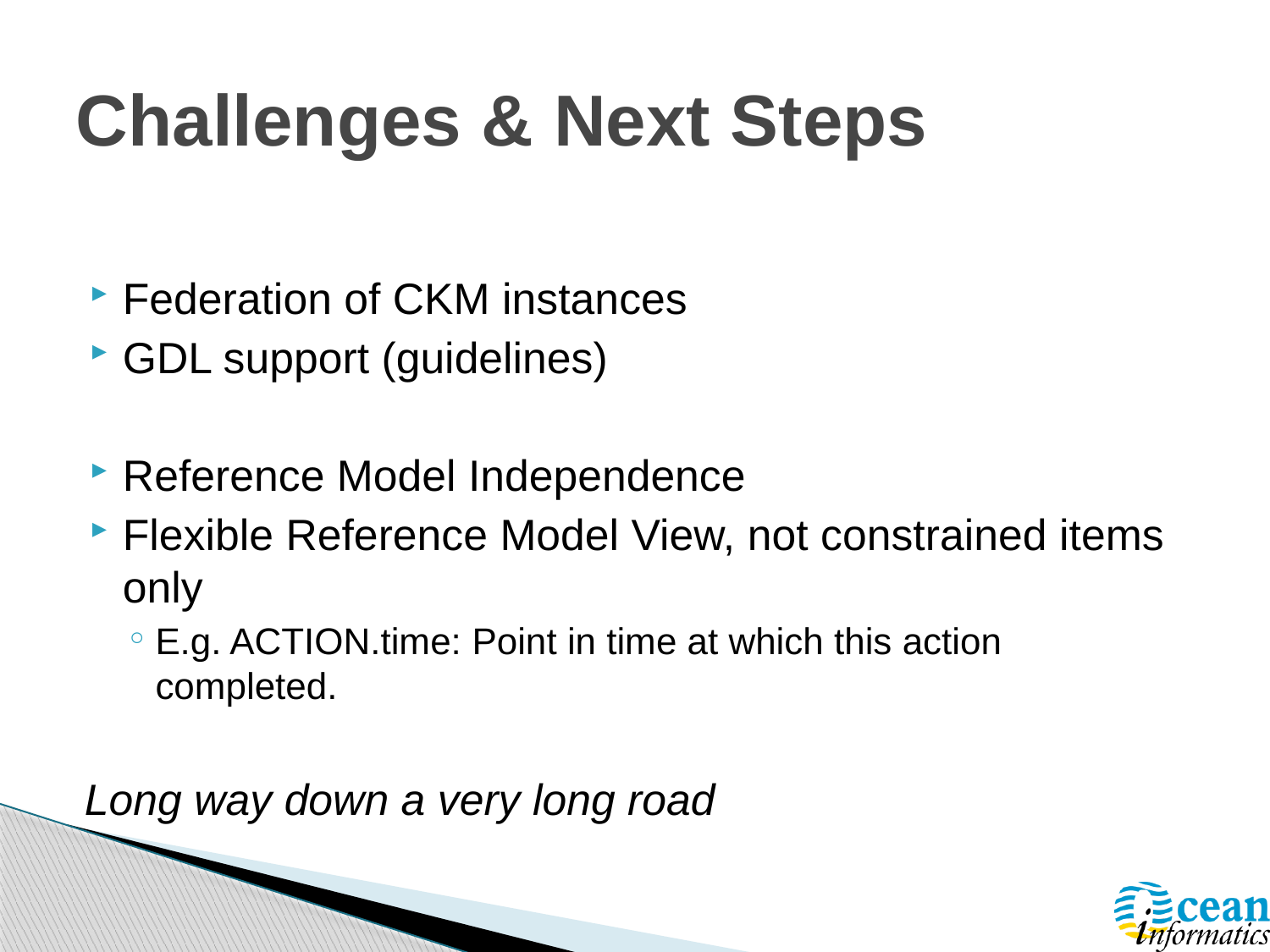

# Challenges & Next Steps

Federation of CKM instances
GDL support (guidelines)

Reference Model Independence
Flexible Reference Model View, not constrained items only
E.g. ACTION.time: Point in time at which this action completed.

Long way down a very long road